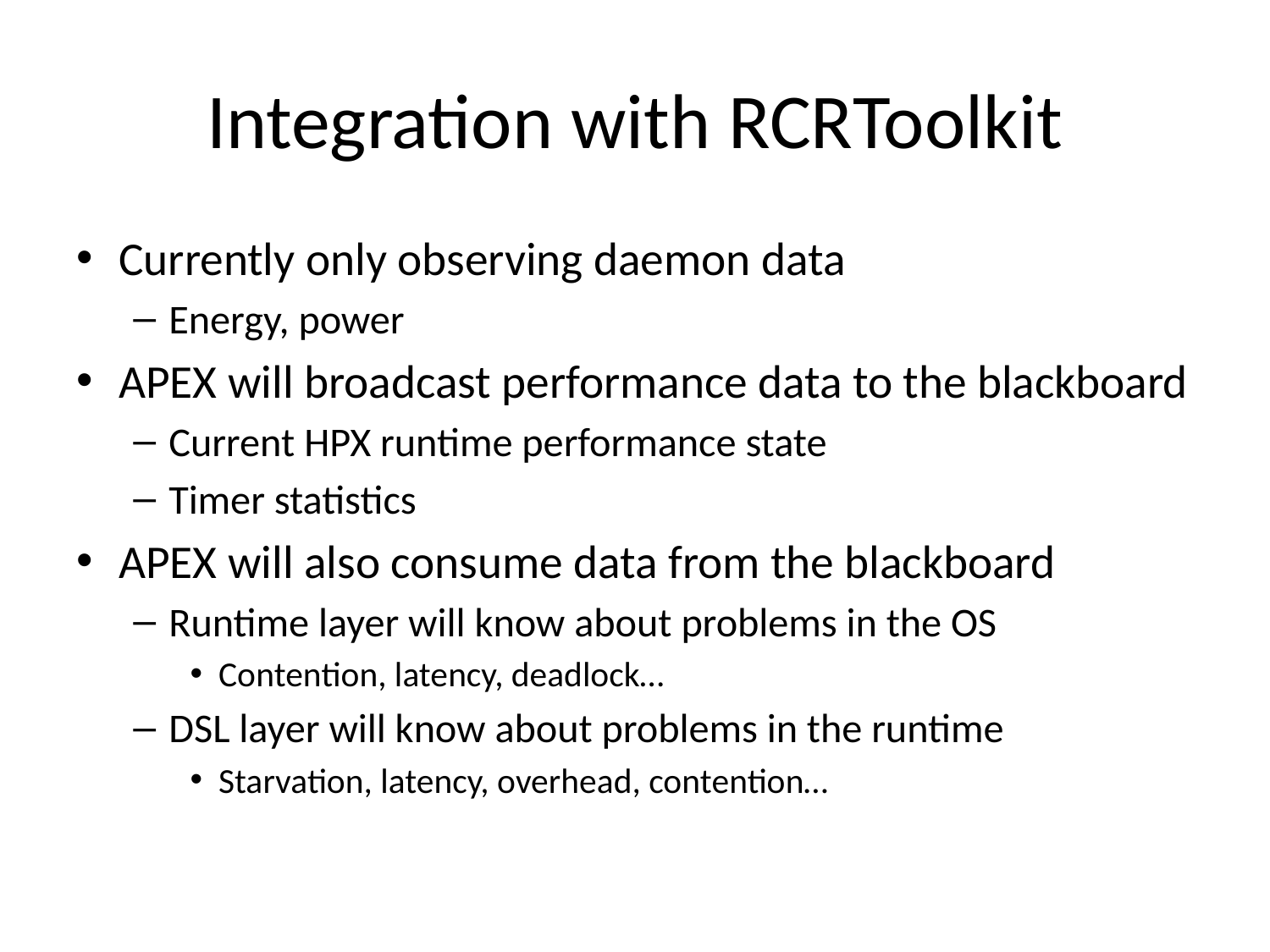

# Integration with RCRToolkit
Currently only observing daemon data
Energy, power
APEX will broadcast performance data to the blackboard
Current HPX runtime performance state
Timer statistics
APEX will also consume data from the blackboard
Runtime layer will know about problems in the OS
Contention, latency, deadlock…
DSL layer will know about problems in the runtime
Starvation, latency, overhead, contention…